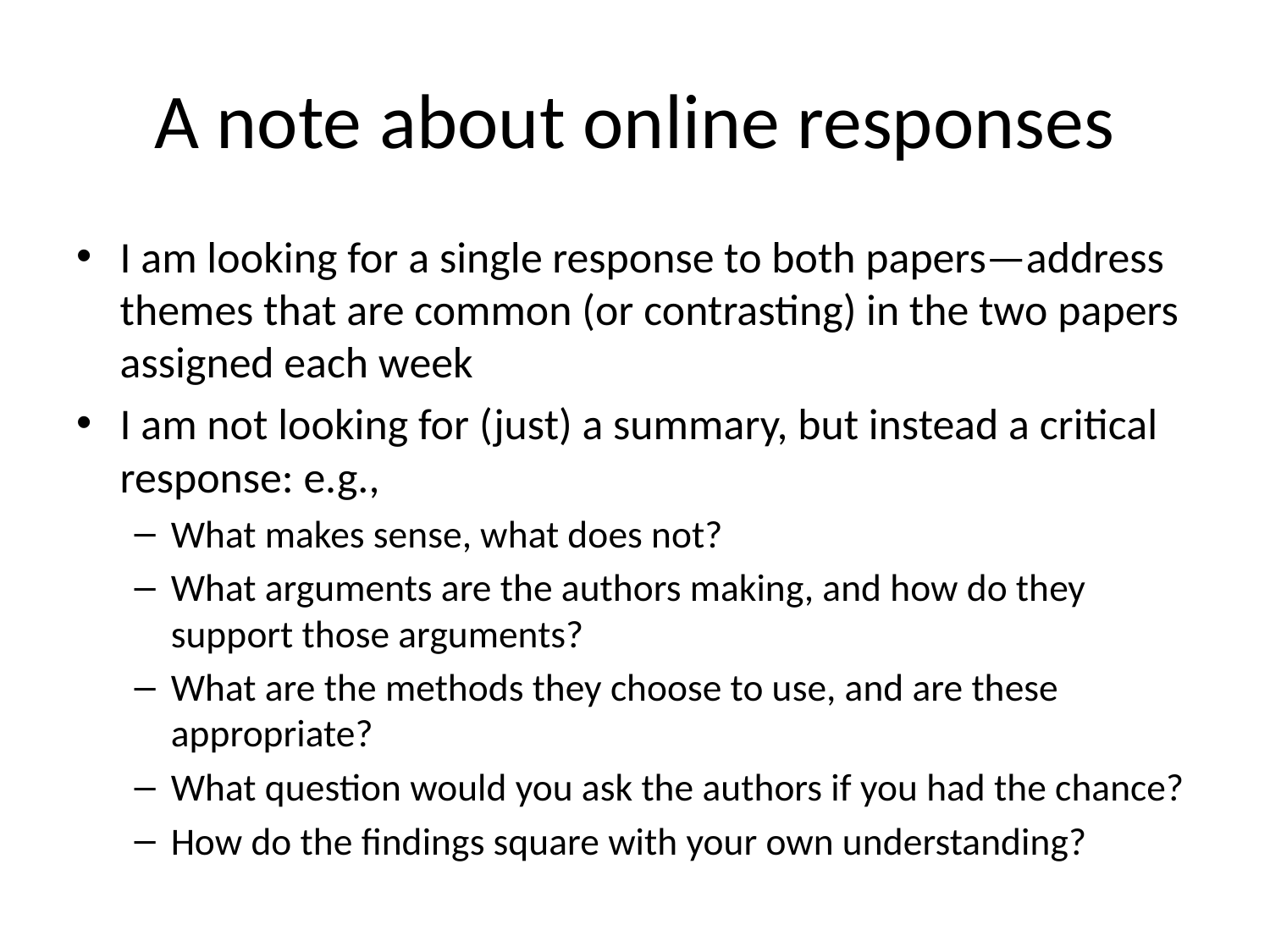

# A note about online responses
I am looking for a single response to both papers—address themes that are common (or contrasting) in the two papers assigned each week
I am not looking for (just) a summary, but instead a critical response: e.g.,
What makes sense, what does not?
What arguments are the authors making, and how do they support those arguments?
What are the methods they choose to use, and are these appropriate?
What question would you ask the authors if you had the chance?
How do the findings square with your own understanding?